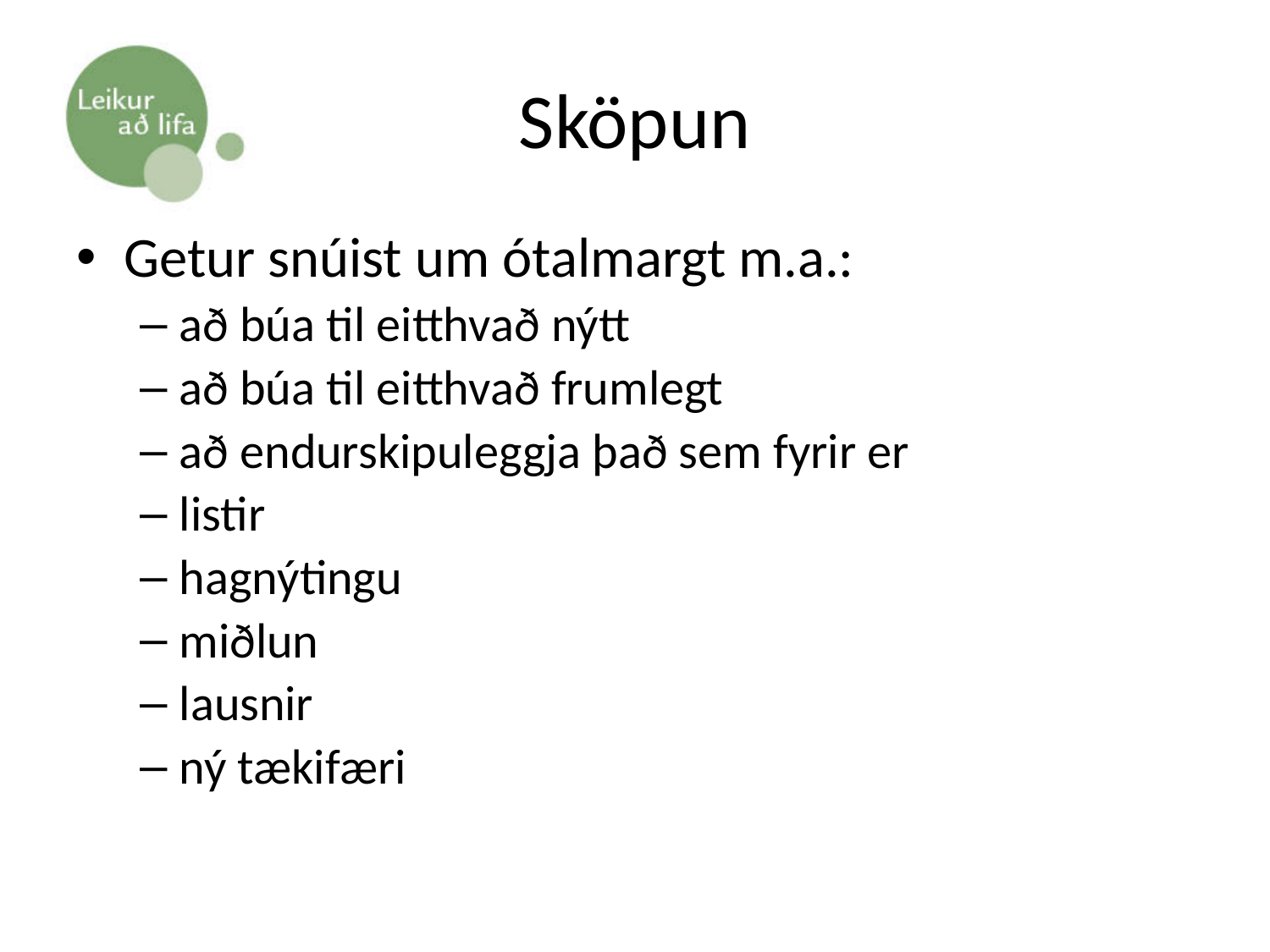

# Sköpun
Getur snúist um ótalmargt m.a.:
að búa til eitthvað nýtt
að búa til eitthvað frumlegt
að endurskipuleggja það sem fyrir er
listir
hagnýtingu
miðlun
lausnir
ný tækifæri